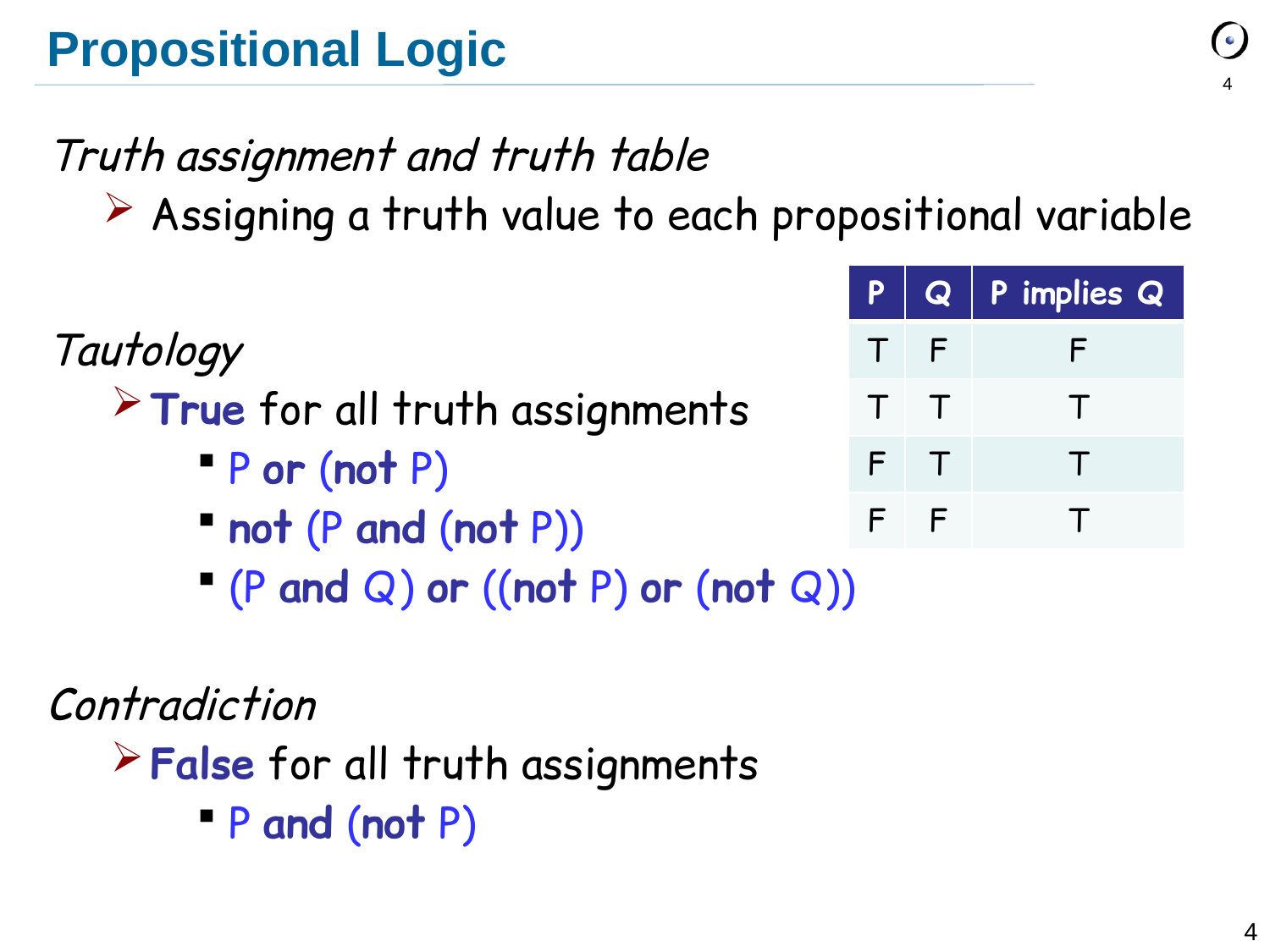

Propositional Logic
Truth assignment and truth table
Assigning a truth value to each propositional variable

Tautology
True for all truth assignments
P or (not P)
not (P and (not P))
(P and Q) or ((not P) or (not Q))

Contradiction
False for all truth assignments
P and (not P)
4
| P | Q | P implies Q |
| --- | --- | --- |
| T | F | F |
| T | T | T |
| F | T | T |
| F | F | T |